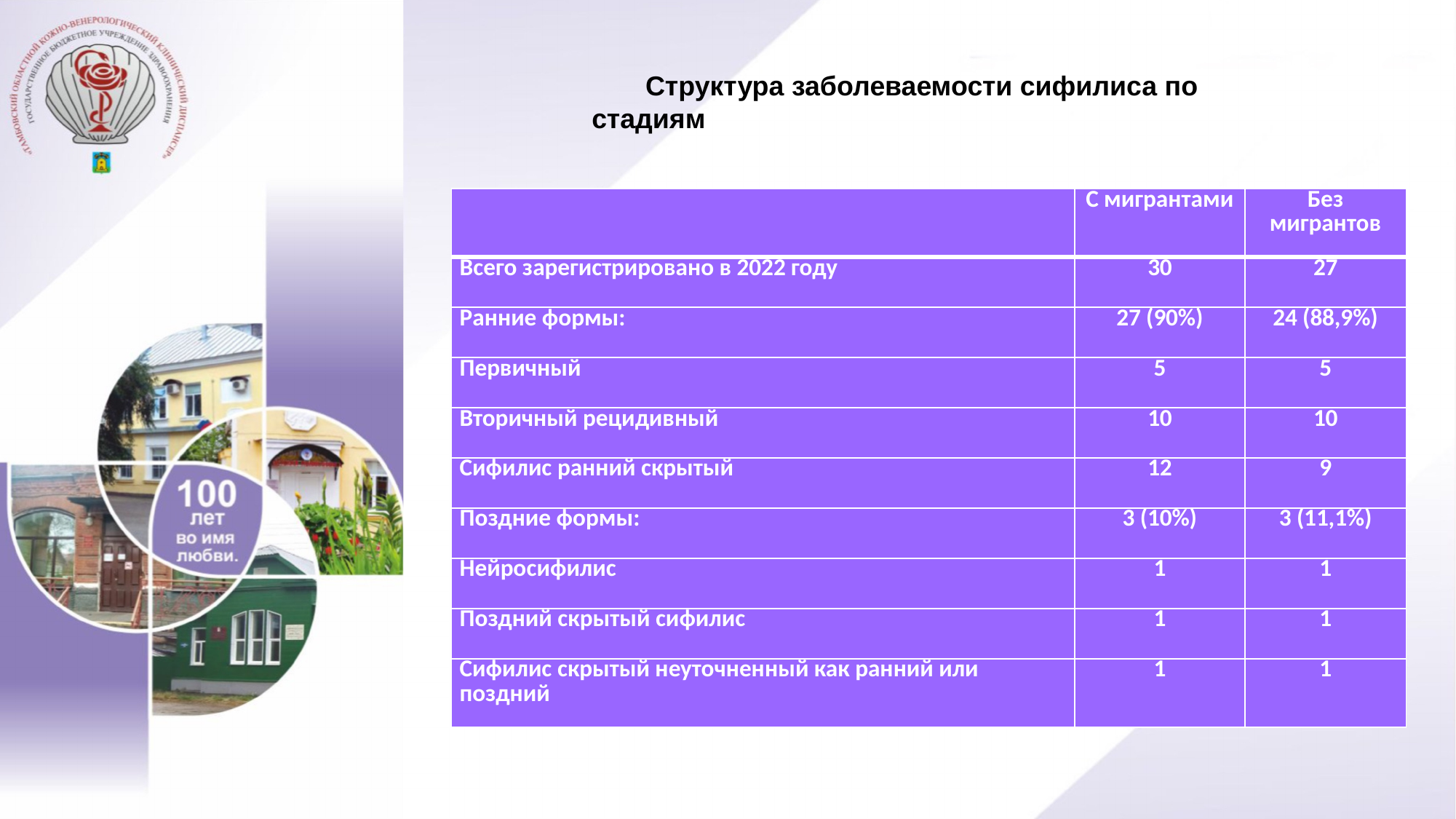

Структура заболеваемости сифилиса по стадиям

|  | С мигрантами | Без мигрантов |
| --- | --- | --- |
| Всего зарегистрировано в 2022 году | 30 | 27 |
| Ранние формы: | 27 (90%) | 24 (88,9%) |
| Первичный | 5 | 5 |
| Вторичный рецидивный | 10 | 10 |
| Сифилис ранний скрытый | 12 | 9 |
| Поздние формы: | 3 (10%) | 3 (11,1%) |
| Нейросифилис | 1 | 1 |
| Поздний скрытый сифилис | 1 | 1 |
| Сифилис скрытый неуточненный как ранний или поздний | 1 | 1 |